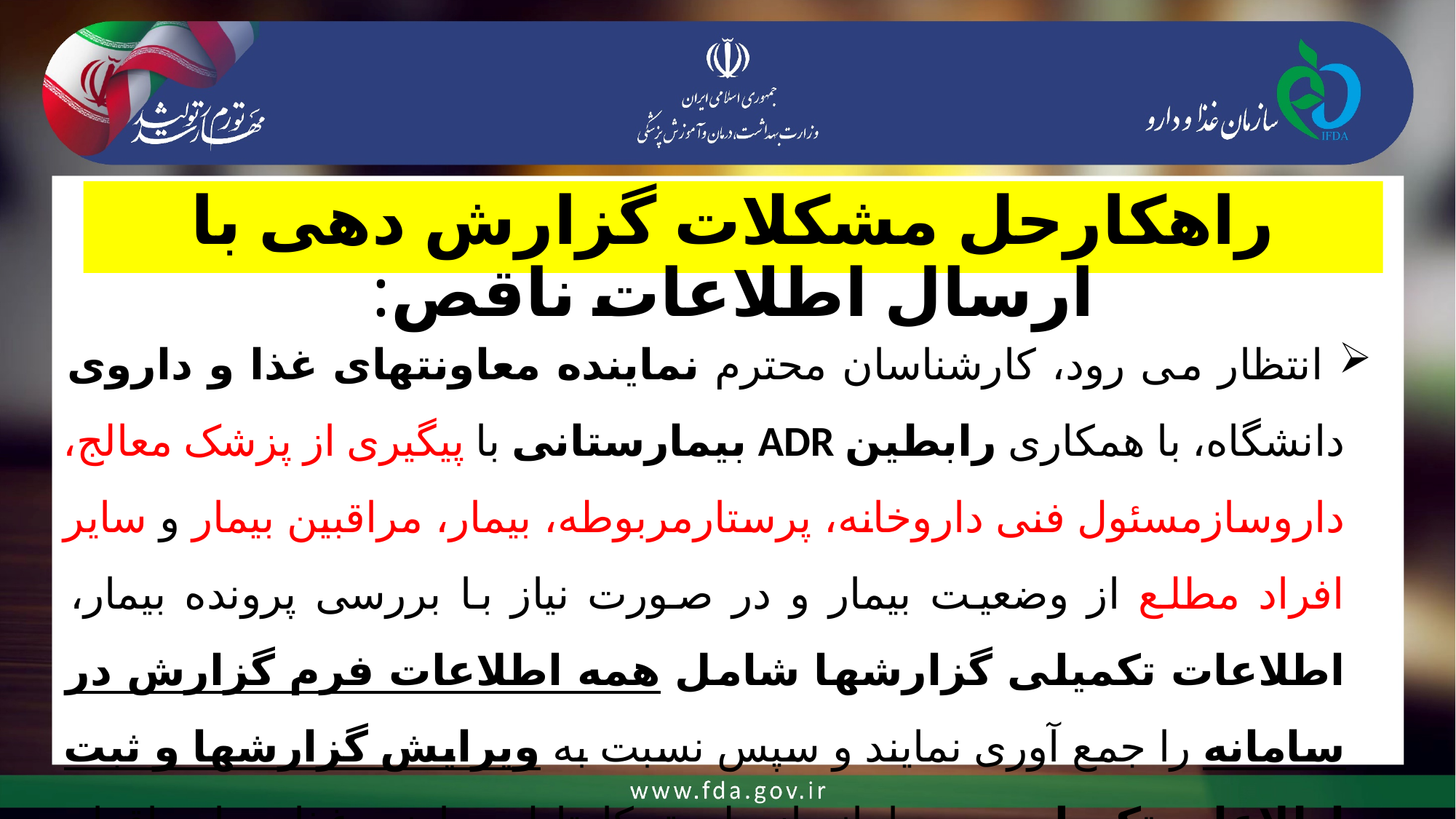

# راهکارحل مشکلات گزارش دهی با ارسال اطلاعات ناقص:
 انتظار می رود، کارشناسان محترم نماینده معاونتهای غذا و داروی دانشگاه، با همکاری رابطین ADR بیمارستانی با پیگیری از پزشک معالج، داروسازمسئول فنی داروخانه، پرستارمربوطه، بیمار، مراقبین بیمار و سایر افراد مطلع از وضعیت بیمار و در صورت نیاز با بررسی پرونده بیمار، اطلاعات تکمیلی گزارشها شامل همه اطلاعات فرم گزارش در سامانه را جمع آوری نمایند و سپس نسبت به ویرایش گزارشها و ثبت اطلاعات تکمیلی در سامانه از طریق کارتابل معاونت غذا و دارو اقدام نمایند.